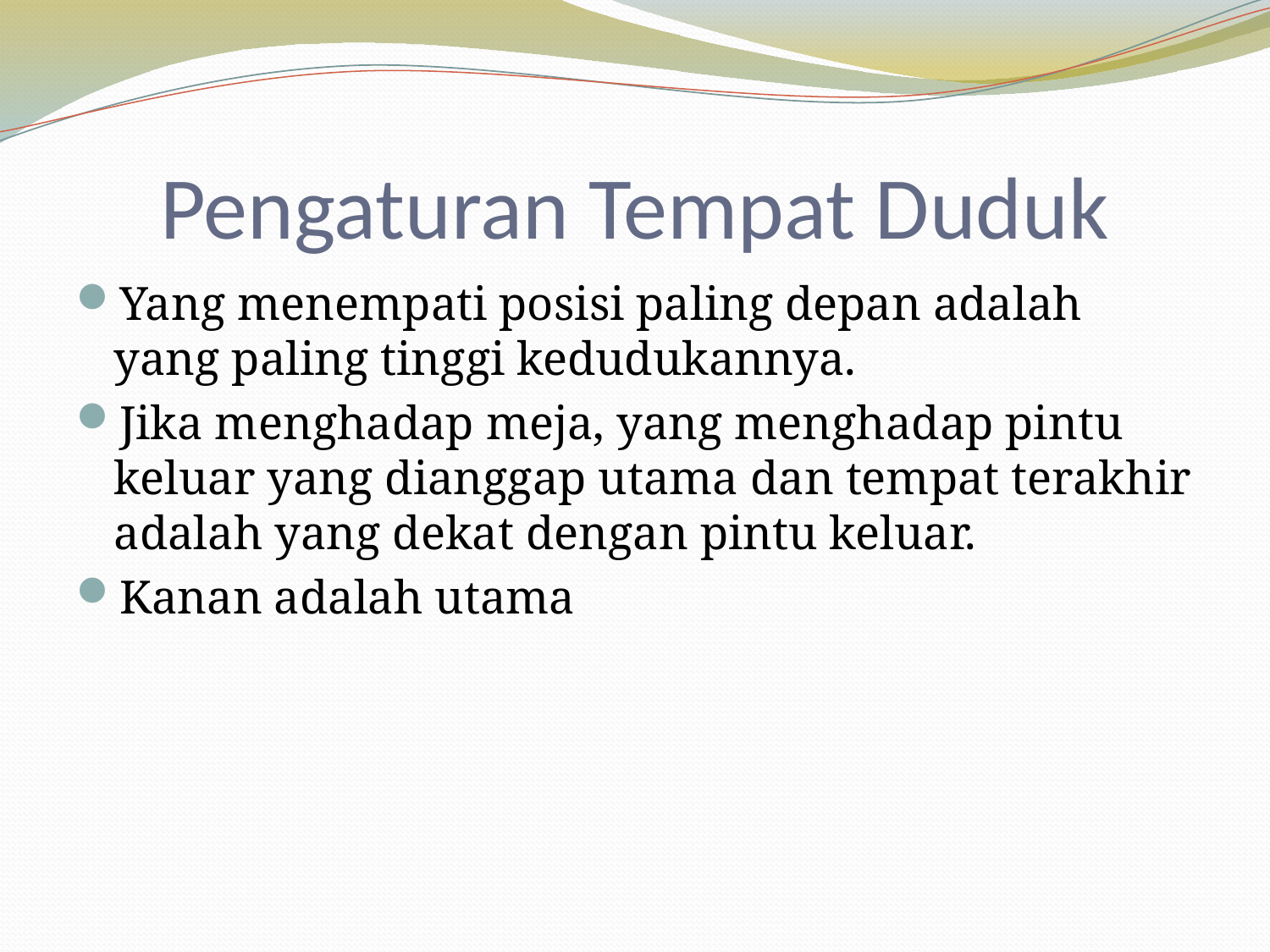

# Pengaturan Tempat Duduk
Yang menempati posisi paling depan adalah yang paling tinggi kedudukannya.
Jika menghadap meja, yang menghadap pintu keluar yang dianggap utama dan tempat terakhir adalah yang dekat dengan pintu keluar.
Kanan adalah utama